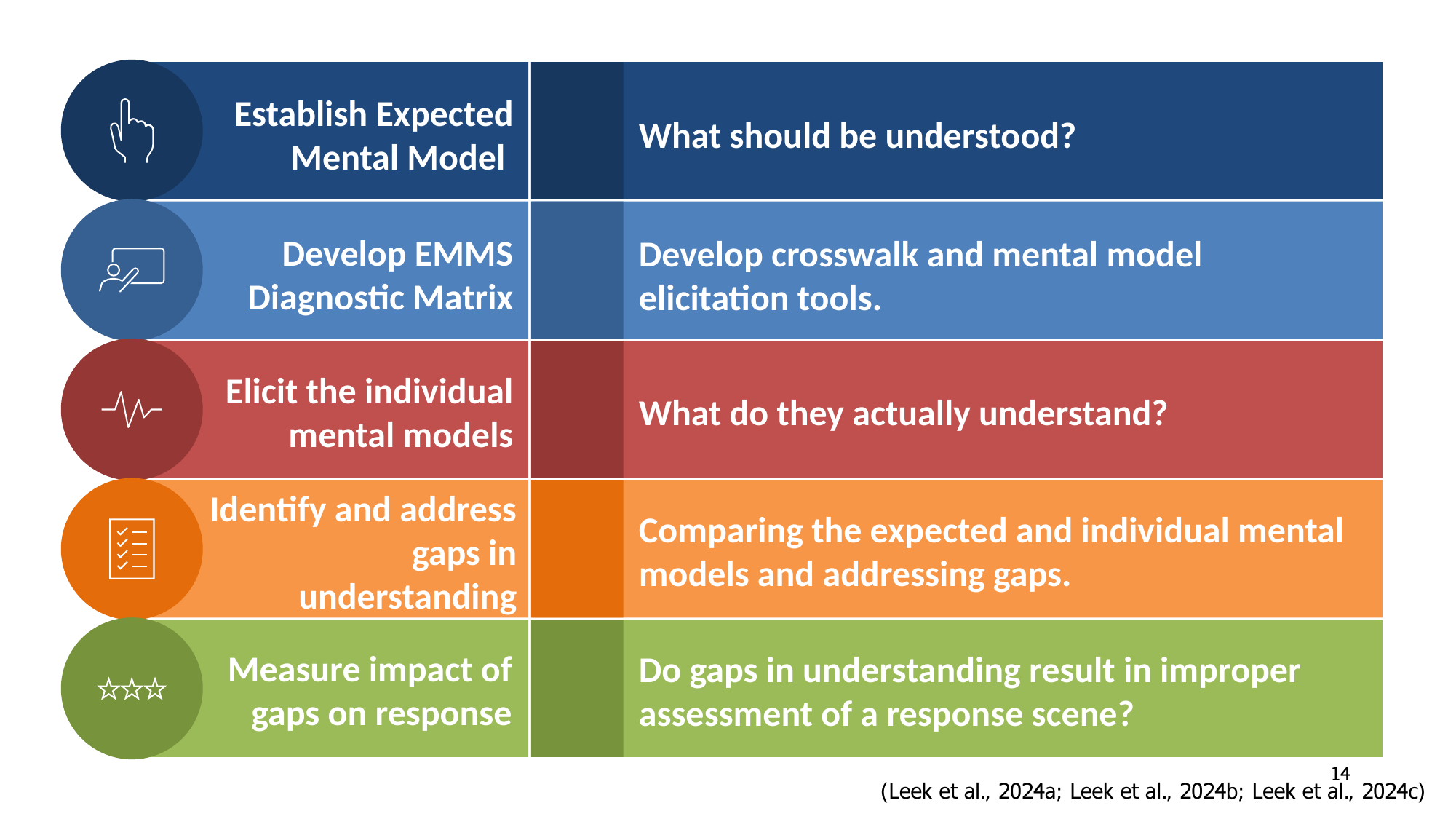

Establish Expected Mental Model

What should be understood?

Develop EMMS Diagnostic Matrix
Develop crosswalk and mental model elicitation tools.

Elicit the individual mental models
What do they actually understand?

Identify and address gaps in understanding

Comparing the expected and individual mental models and addressing gaps.

Measure impact of gaps on response
Do gaps in understanding result in improper assessment of a response scene?

14
(Leek et al., 2024a; Leek et al., 2024b; Leek et al., 2024c)